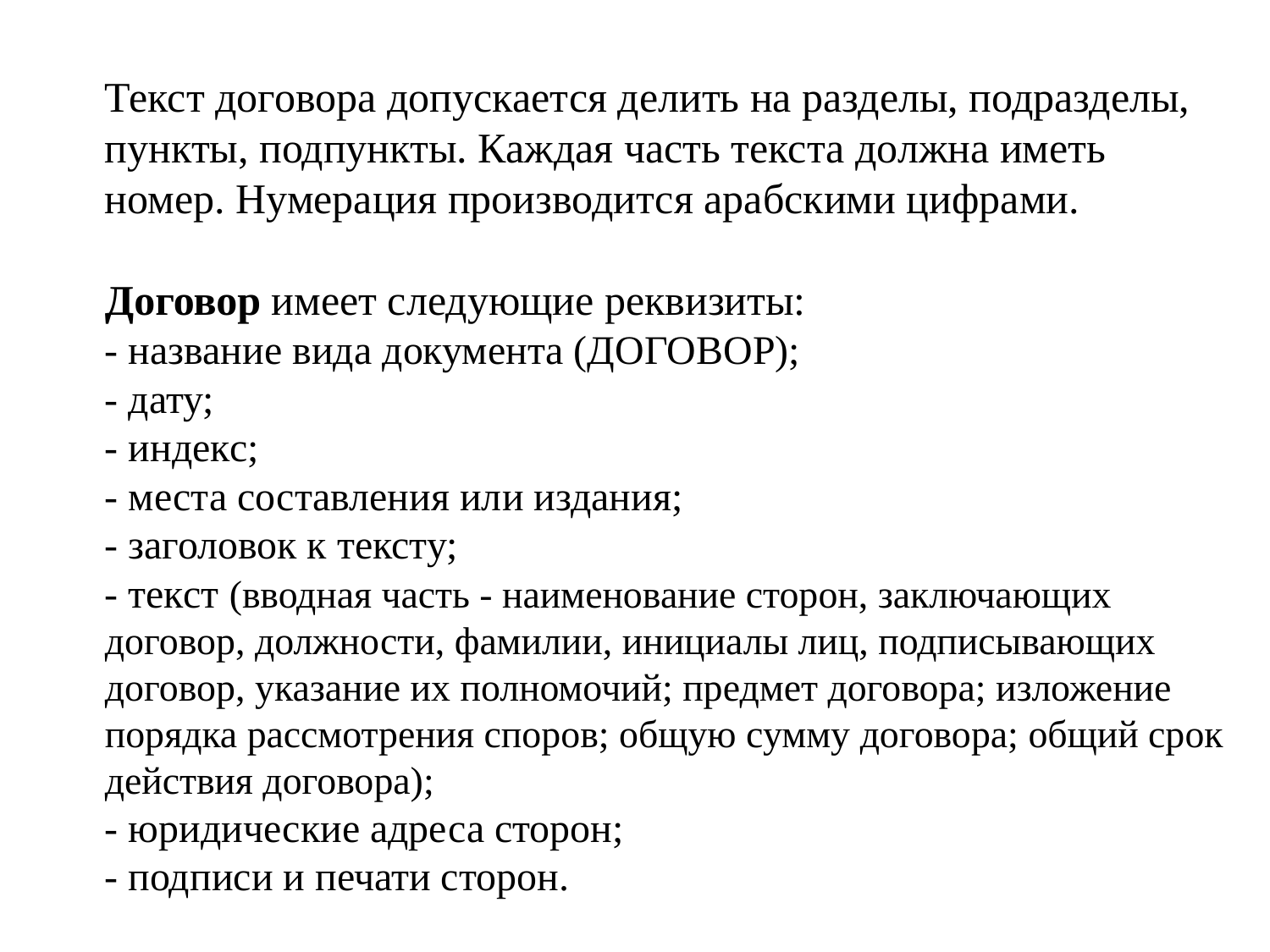

Текст договора допускается делить на разделы, подразделы,
пункты, подпункты. Каждая часть текста должна иметь
номер. Нумерация производится арабскими цифрами.

Договор имеет следующие реквизиты:
- название вида документа (ДОГОВОР);
- дату;
- индекс;
- места составления или издания;
- заголовок к тексту;
- текст (вводная часть - наименование сторон, заключающих
договор, должности, фамилии, инициалы лиц, подписывающих
договор, указание их полномочий; предмет договора; изложение
порядка рассмотрения споров; общую сумму договора; общий срок
действия договора);
- юридические адреса сторон;
- подписи и печати сторон.